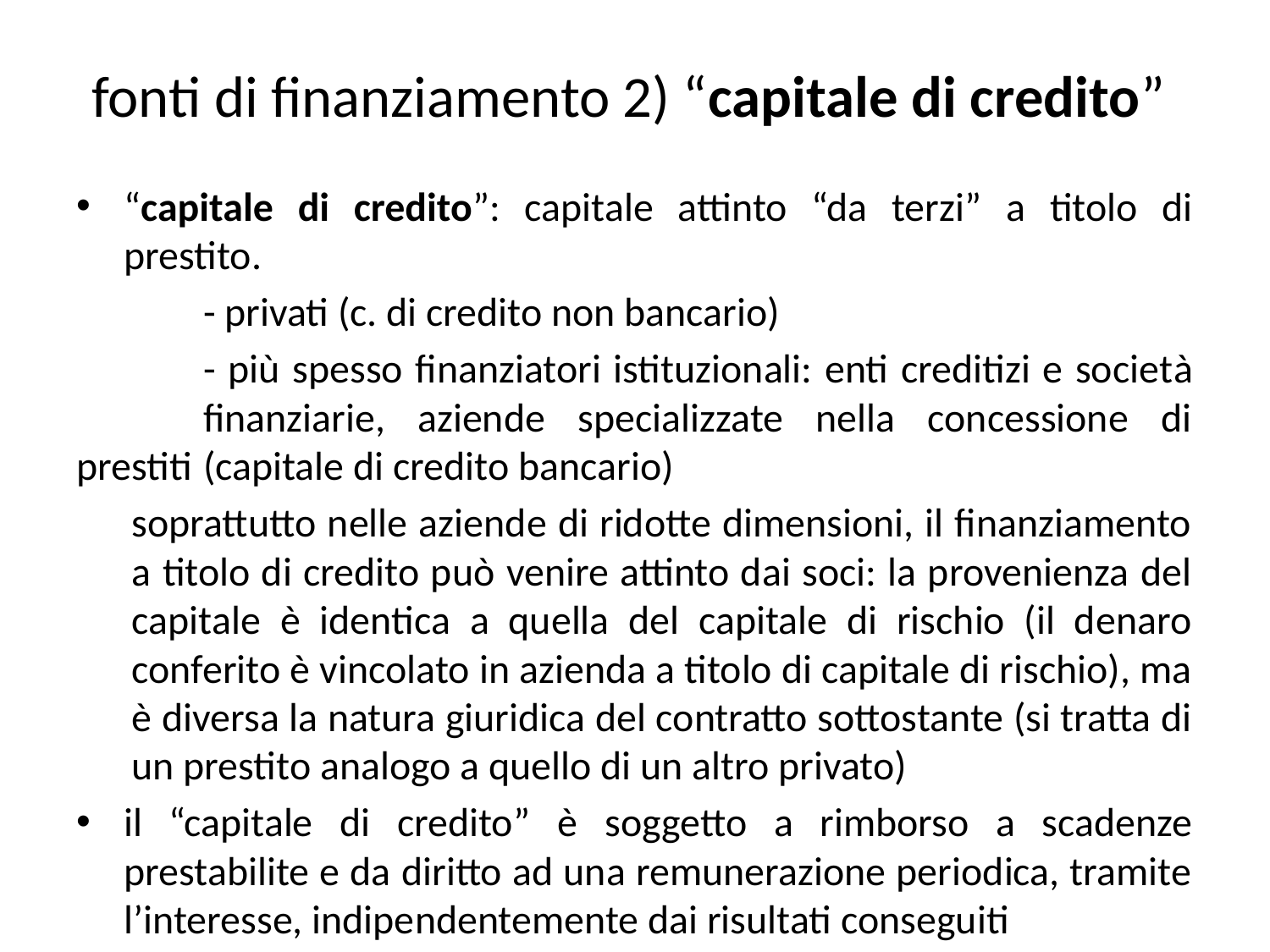

# fonti di finanziamento 2) “capitale di credito”
“capitale di credito”: capitale attinto “da terzi” a titolo di prestito.
	- privati (c. di credito non bancario)
	- più spesso finanziatori istituzionali: enti creditizi e società 	finanziarie, aziende specializzate nella concessione di prestiti 	(capitale di credito bancario)
soprattutto nelle aziende di ridotte dimensioni, il finanziamento a titolo di credito può venire attinto dai soci: la provenienza del capitale è identica a quella del capitale di rischio (il denaro conferito è vincolato in azienda a titolo di capitale di rischio), ma è diversa la natura giuridica del contratto sottostante (si tratta di un prestito analogo a quello di un altro privato)
il “capitale di credito” è soggetto a rimborso a scadenze prestabilite e da diritto ad una remunerazione periodica, tramite l’interesse, indipendentemente dai risultati conseguiti